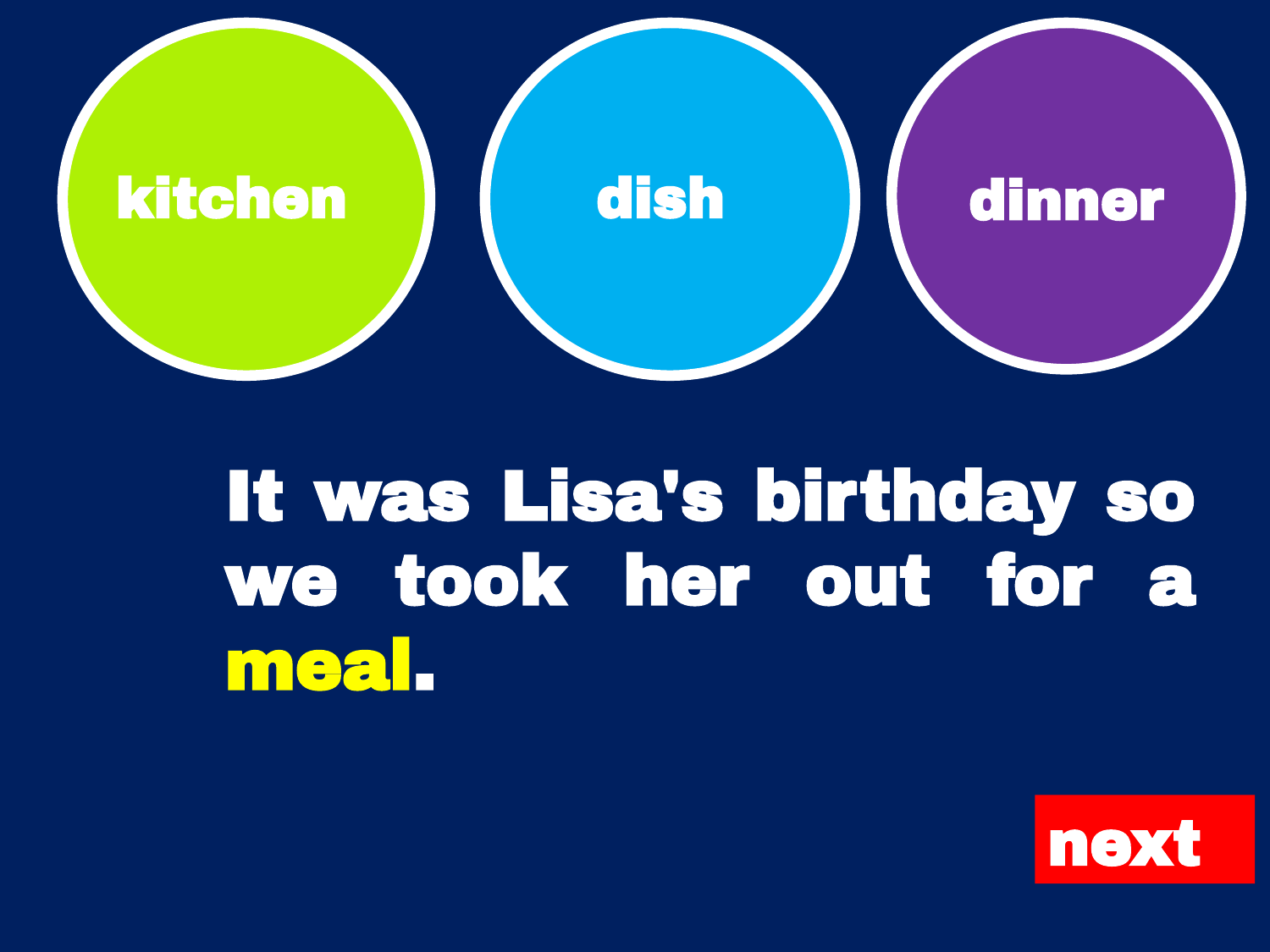

kitchen

dish

dinner
It was Lisa's birthday so we took her out for a meal.
next